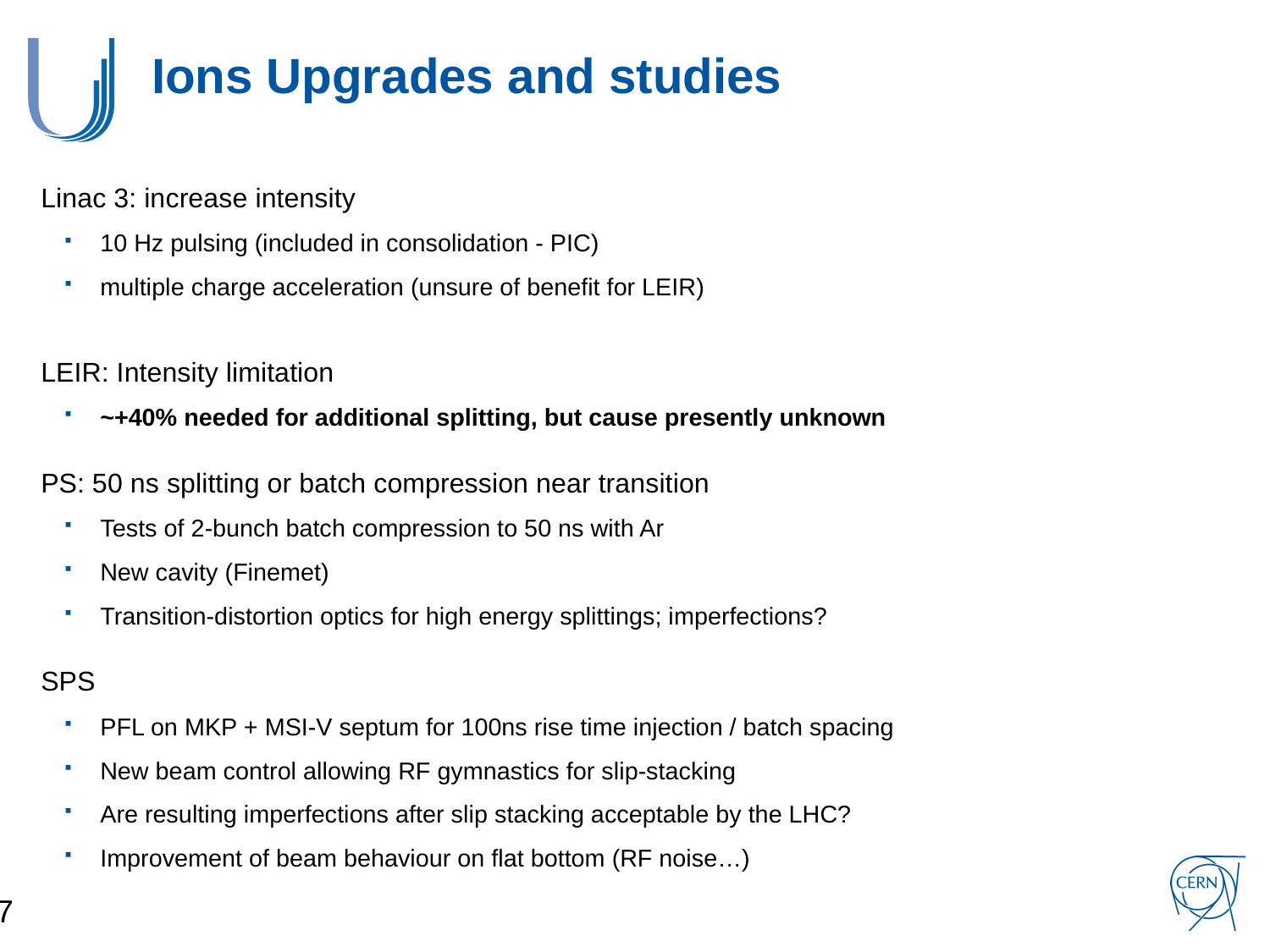

# Ions Upgrades and studies
Linac 3: increase intensity
10 Hz pulsing (included in consolidation - PIC)
multiple charge acceleration (unsure of benefit for LEIR)

LEIR: Intensity limitation
~+40% needed for additional splitting, but cause presently unknown
PS: 50 ns splitting or batch compression near transition
Tests of 2-bunch batch compression to 50 ns with Ar
New cavity (Finemet)
Transition-distortion optics for high energy splittings; imperfections?
SPS
PFL on MKP + MSI-V septum for 100ns rise time injection / batch spacing
New beam control allowing RF gymnastics for slip-stacking
Are resulting imperfections after slip stacking acceptable by the LHC?
Improvement of beam behaviour on flat bottom (RF noise…)